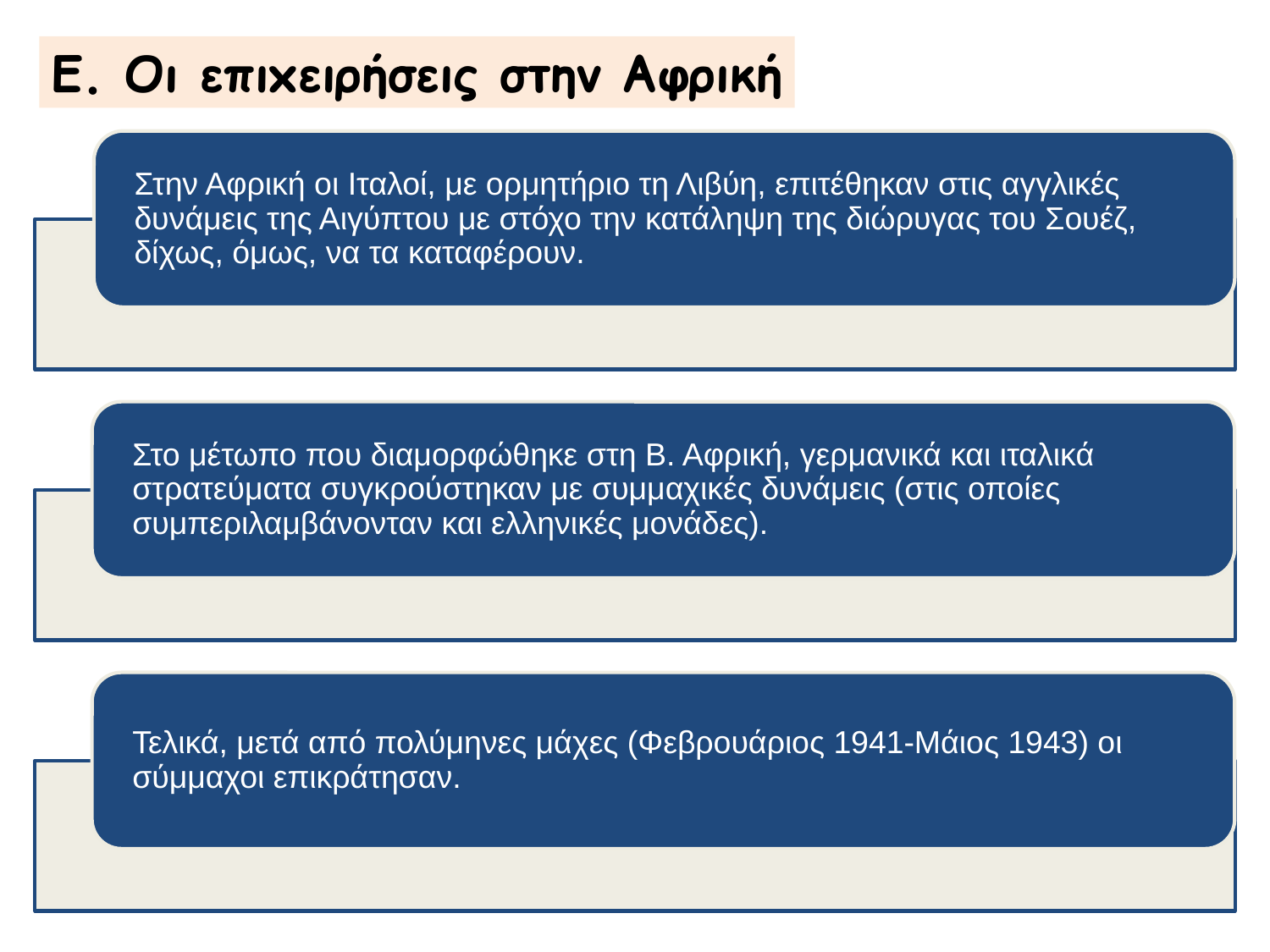

Ε. Οι επιχειρήσεις στην Αφρική
Στην Αφρική οι Ιταλοί, με ορμητήριο τη Λιβύη, επιτέθηκαν στις αγγλικές δυνάμεις της Αιγύπτου με στόχο την κατάληψη της διώρυγας του Σουέζ, δίχως, όμως, να τα καταφέρουν.
Στο μέτωπο που διαμορφώθηκε στη Β. Αφρική, γερμανικά και ιταλικά στρατεύματα συγκρούστηκαν με συμμαχικές δυνάμεις (στις οποίες συμπεριλαμβάνονταν και ελληνικές μονάδες).
Τελικά, μετά από πολύμηνες μάχες (Φεβρουάριος 1941-Μάιος 1943) οι σύμμαχοι επικράτησαν.